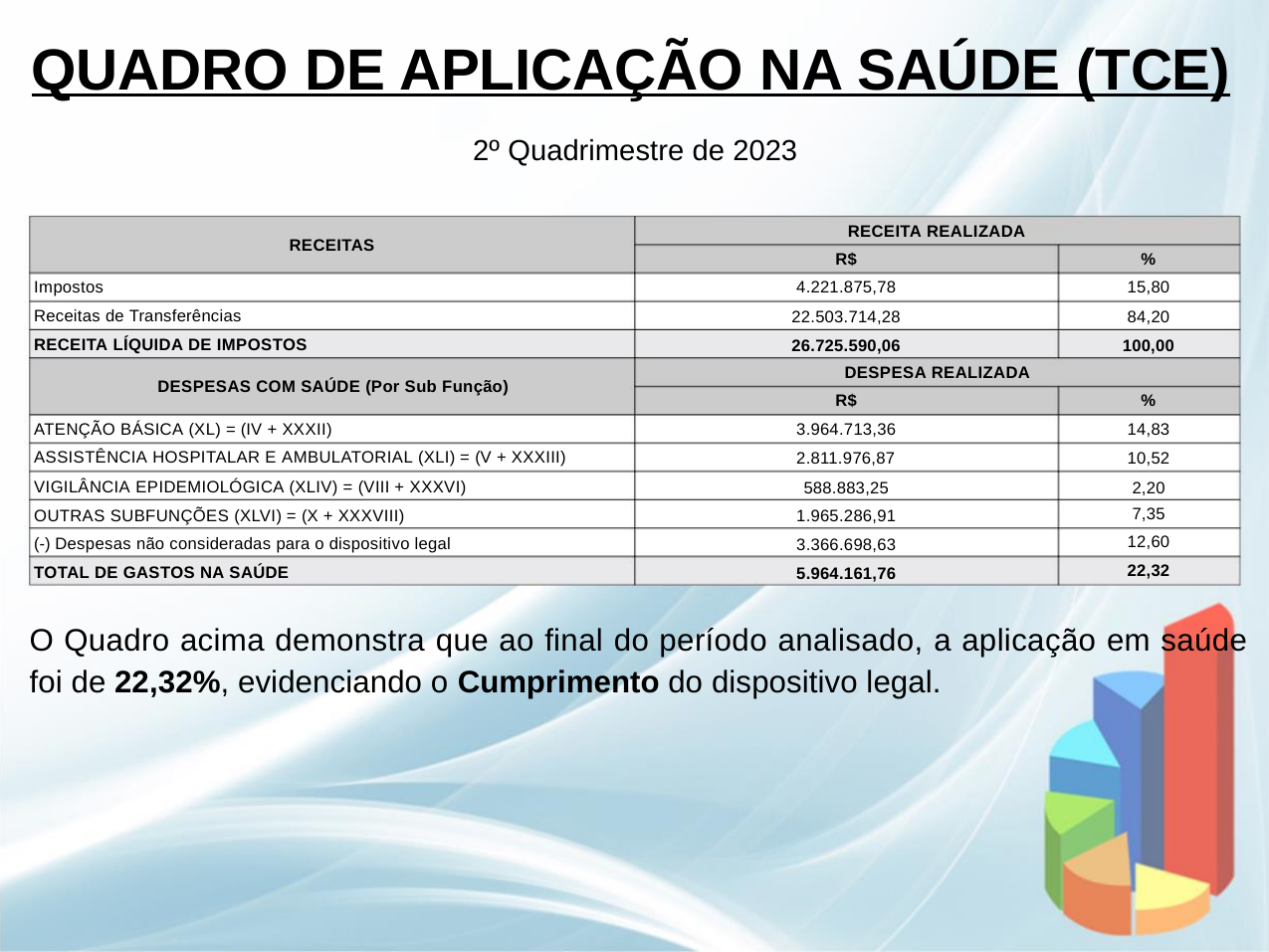

QUADRO DE APLICAÇÃO NA SAÚDE (TCE)
2º Quadrimestre de 2023
RECEITA REALIZADA
RECEITAS
R$
%
Impostos
4.221.875,78
22.503.714,28
26.725.590,06
15,80
84,20
100,00
Receitas de Transferências
RECEITA LÍQUIDA DE IMPOSTOS
DESPESA REALIZADA
DESPESAS COM SAÚDE (Por Sub Função)
R$
%
ATENÇÃO BÁSICA (XL) = (IV + XXXII)
3.964.713,36
2.811.976,87
588.883,25
1.965.286,91
3.366.698,63
5.964.161,76
14,83
10,52
2,20
ASSISTÊNCIA HOSPITALAR E AMBULATORIAL (XLI) = (V + XXXIII)
VIGILÂNCIA EPIDEMIOLÓGICA (XLIV) = (VIII + XXXVI)
OUTRAS SUBFUNÇÕES (XLVI) = (X + XXXVIII)
(-) Despesas não consideradas para o dispositivo legal
TOTAL DE GASTOS NA SAÚDE
7,35
12,60
22,32
O Quadro acima demonstra que ao final do período analisado, a aplicação em saúde
foi de 22,32%, evidenciando o Cumprimento do dispositivo legal.